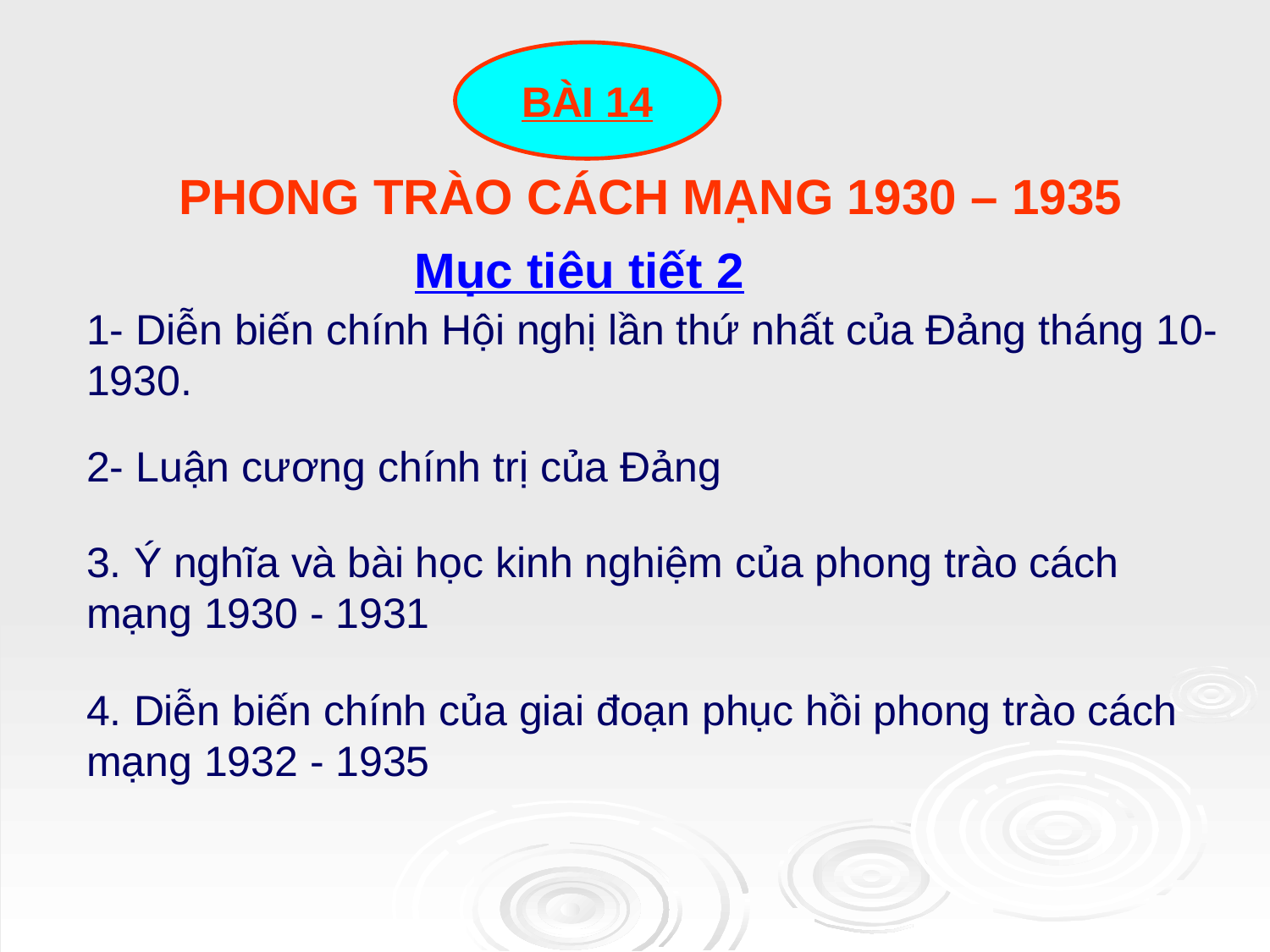

BÀI 14
PHONG TRÀO CÁCH MẠNG 1930 – 1935
Mục tiêu tiết 2
1- Diễn biến chính Hội nghị lần thứ nhất của Đảng tháng 10-1930.
2- Luận cương chính trị của Đảng
3. Ý nghĩa và bài học kinh nghiệm của phong trào cách mạng 1930 - 1931

4. Diễn biến chính của giai đoạn phục hồi phong trào cách mạng 1932 - 1935